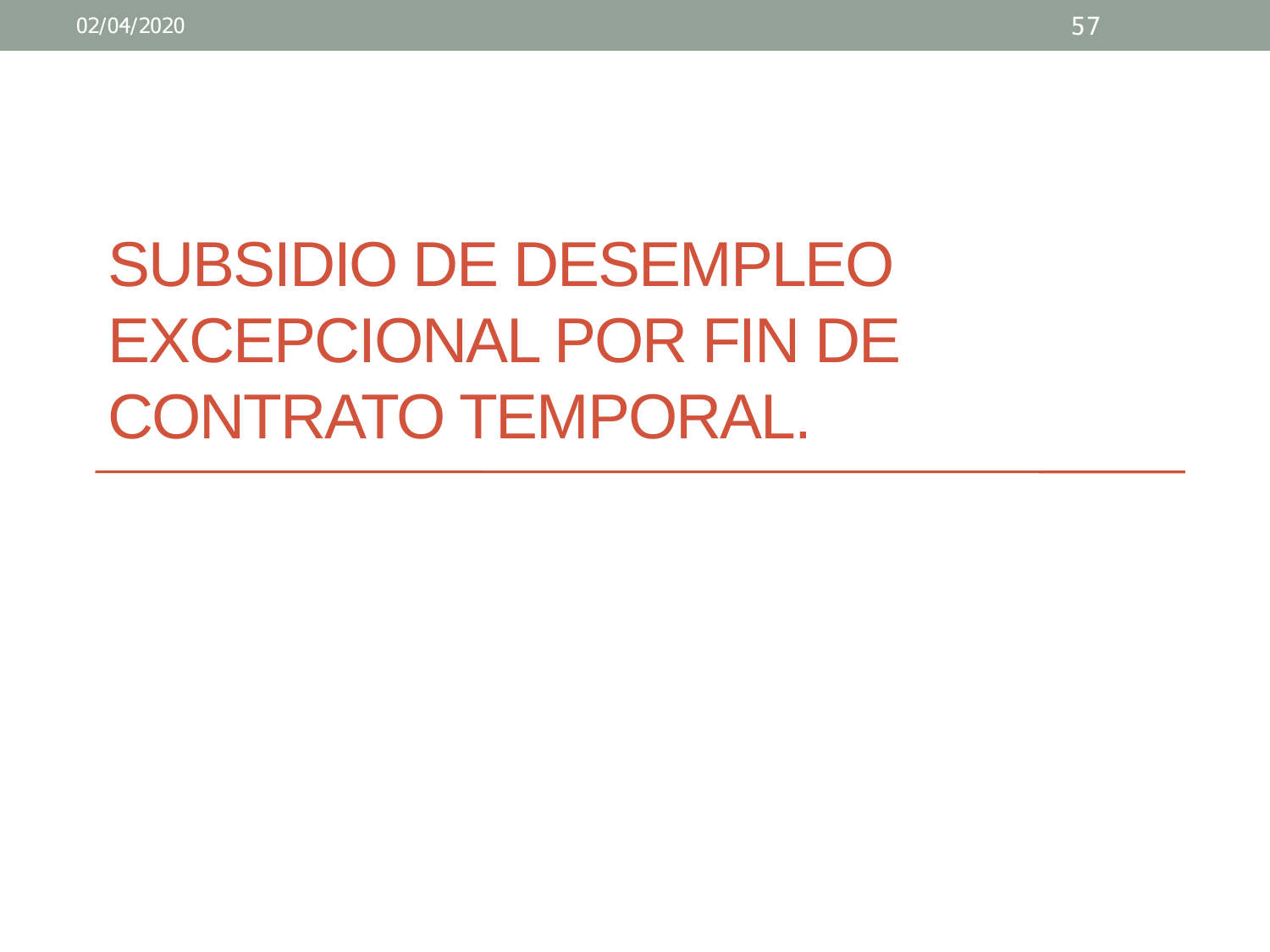

02/04/2020
57
# Subsidio de desempleo excepcional por fin de contrato temporal.